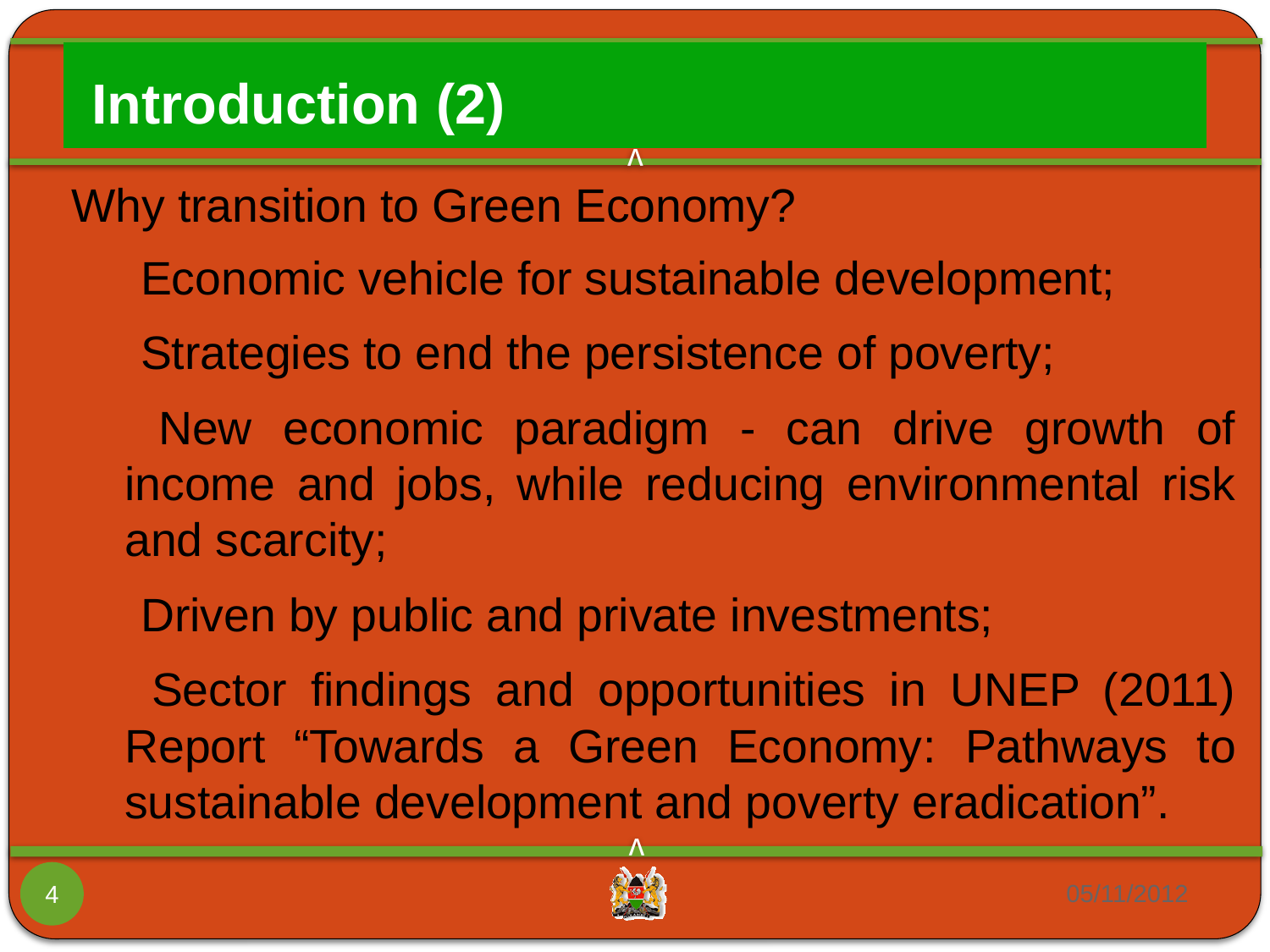

# Introduction (2)
Why transition to Green Economy?
 Economic vehicle for sustainable development;
 Strategies to end the persistence of poverty;
 New economic paradigm - can drive growth of income and jobs, while reducing environmental risk and scarcity;
 Driven by public and private investments;
 Sector findings and opportunities in UNEP (2011) Report “Towards a Green Economy: Pathways to sustainable development and poverty eradication”.
05/11/2012
4